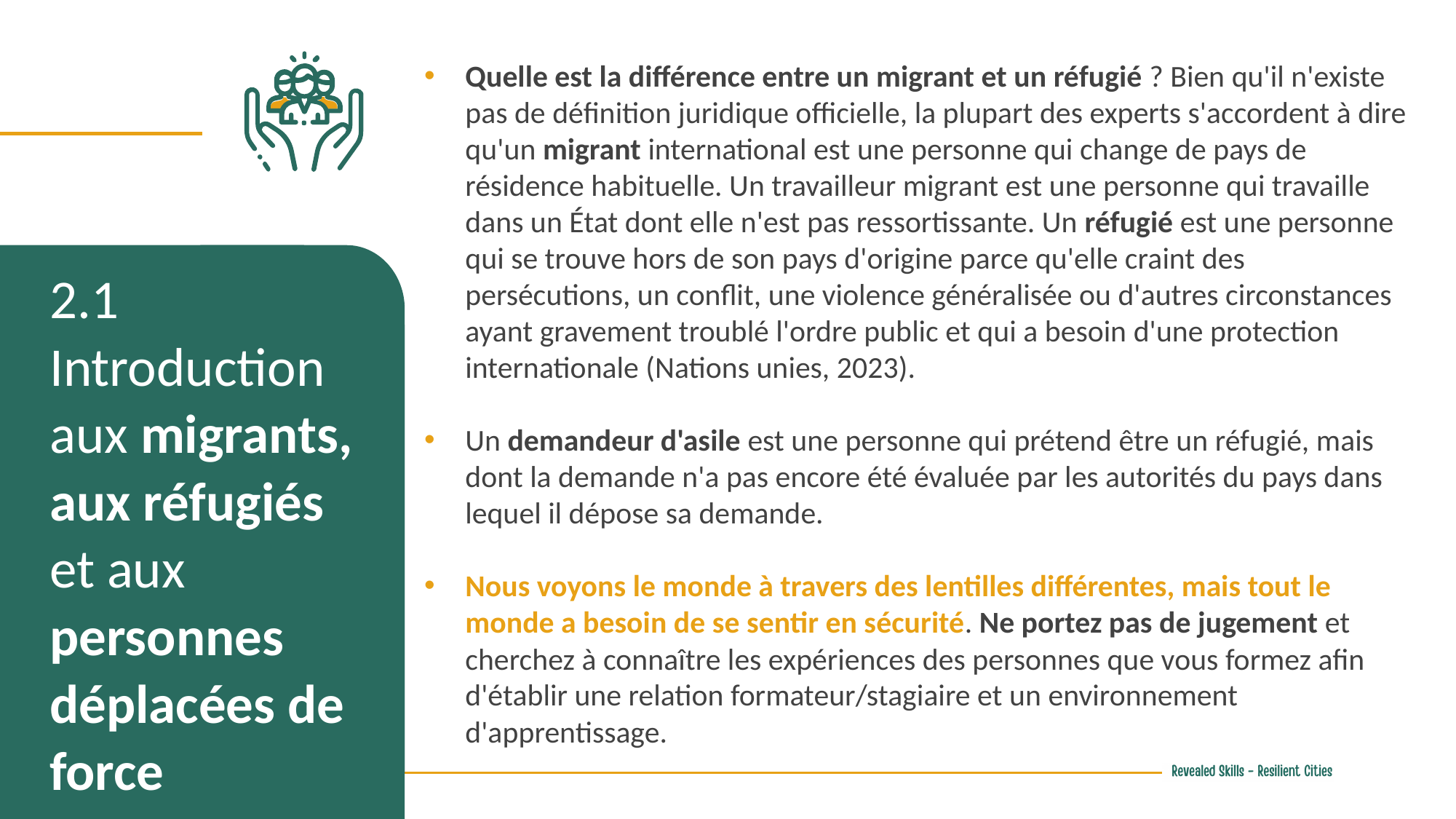

Quelle est la différence entre un migrant et un réfugié ? Bien qu'il n'existe pas de définition juridique officielle, la plupart des experts s'accordent à dire qu'un migrant international est une personne qui change de pays de résidence habituelle. Un travailleur migrant est une personne qui travaille dans un État dont elle n'est pas ressortissante. Un réfugié est une personne qui se trouve hors de son pays d'origine parce qu'elle craint des persécutions, un conflit, une violence généralisée ou d'autres circonstances ayant gravement troublé l'ordre public et qui a besoin d'une protection internationale (Nations unies, 2023).

Un demandeur d'asile est une personne qui prétend être un réfugié, mais dont la demande n'a pas encore été évaluée par les autorités du pays dans lequel il dépose sa demande.

Nous voyons le monde à travers des lentilles différentes, mais tout le monde a besoin de se sentir en sécurité. Ne portez pas de jugement et cherchez à connaître les expériences des personnes que vous formez afin d'établir une relation formateur/stagiaire et un environnement d'apprentissage.

2.1 Introduction aux migrants, aux réfugiés et aux personnes déplacées de force